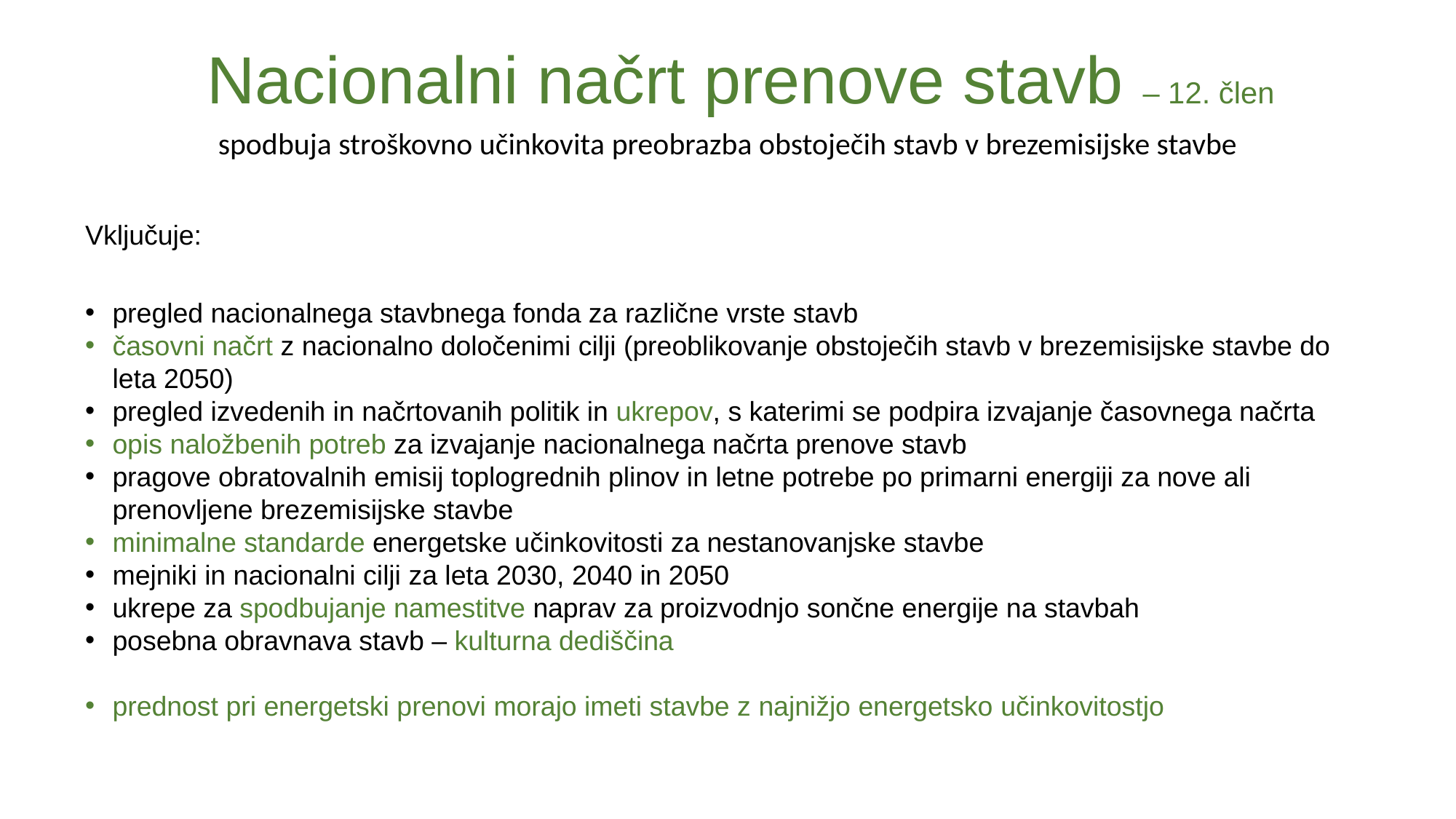

# Nacionalni načrt prenove stavb – 12. člen
spodbuja stroškovno učinkovita preobrazba obstoječih stavb v brezemisijske stavbe

Vključuje:

pregled nacionalnega stavbnega fonda za različne vrste stavb
časovni načrt z nacionalno določenimi cilji (preoblikovanje obstoječih stavb v brezemisijske stavbe do leta 2050)
pregled izvedenih in načrtovanih politik in ukrepov, s katerimi se podpira izvajanje časovnega načrta
opis naložbenih potreb za izvajanje nacionalnega načrta prenove stavb
pragove obratovalnih emisij toplogrednih plinov in letne potrebe po primarni energiji za nove ali prenovljene brezemisijske stavbe
minimalne standarde energetske učinkovitosti za nestanovanjske stavbe
mejniki in nacionalni cilji za leta 2030, 2040 in 2050
ukrepe za spodbujanje namestitve naprav za proizvodnjo sončne energije na stavbah
posebna obravnava stavb – kulturna dediščina

prednost pri energetski prenovi morajo imeti stavbe z najnižjo energetsko učinkovitostjo